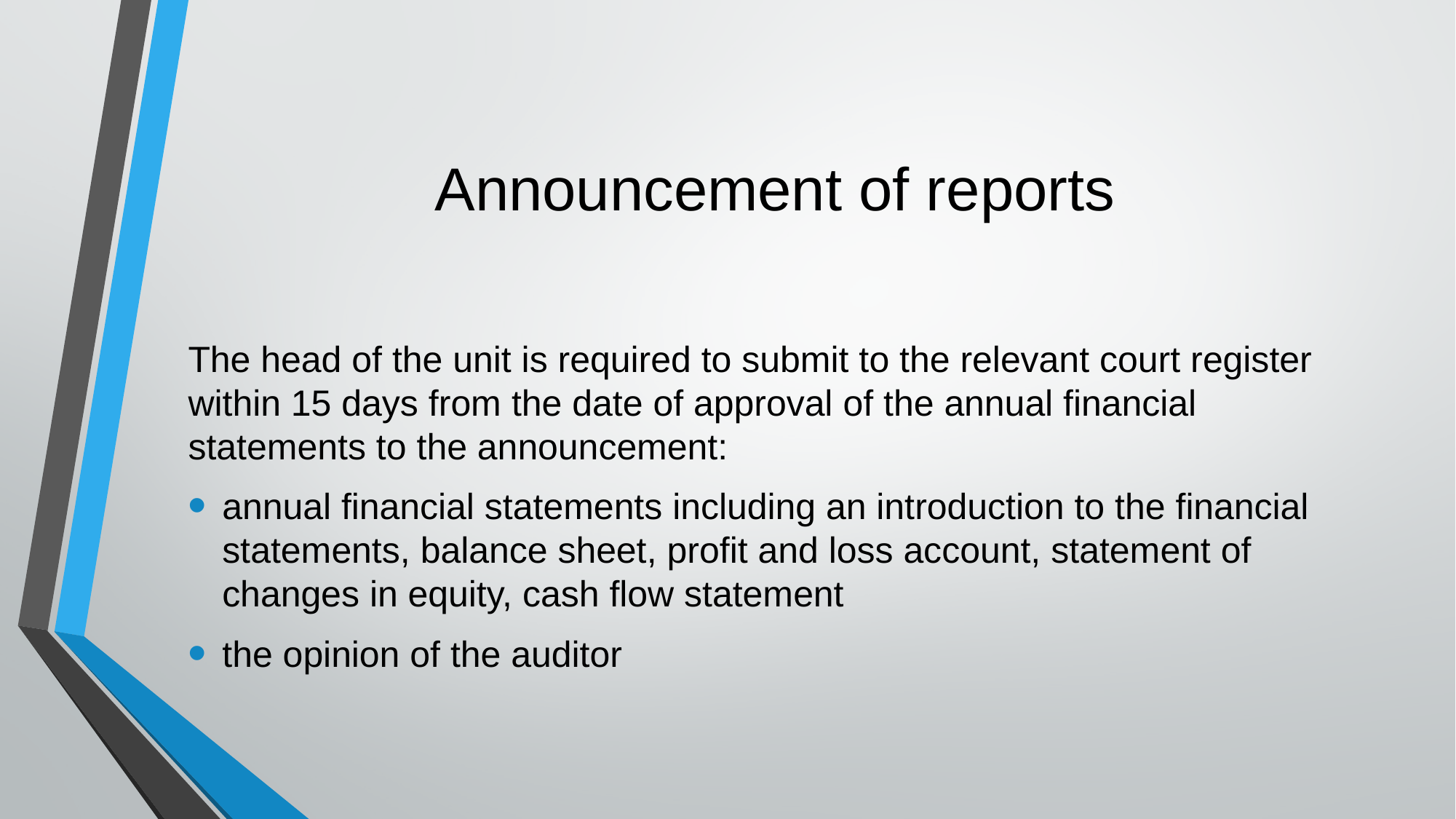

# Announcement of reports
The head of the unit is required to submit to the relevant court register within 15 days from the date of approval of the annual financial statements to the announcement:
annual financial statements including an introduction to the financial statements, balance sheet, profit and loss account, statement of changes in equity, cash flow statement
the opinion of the auditor